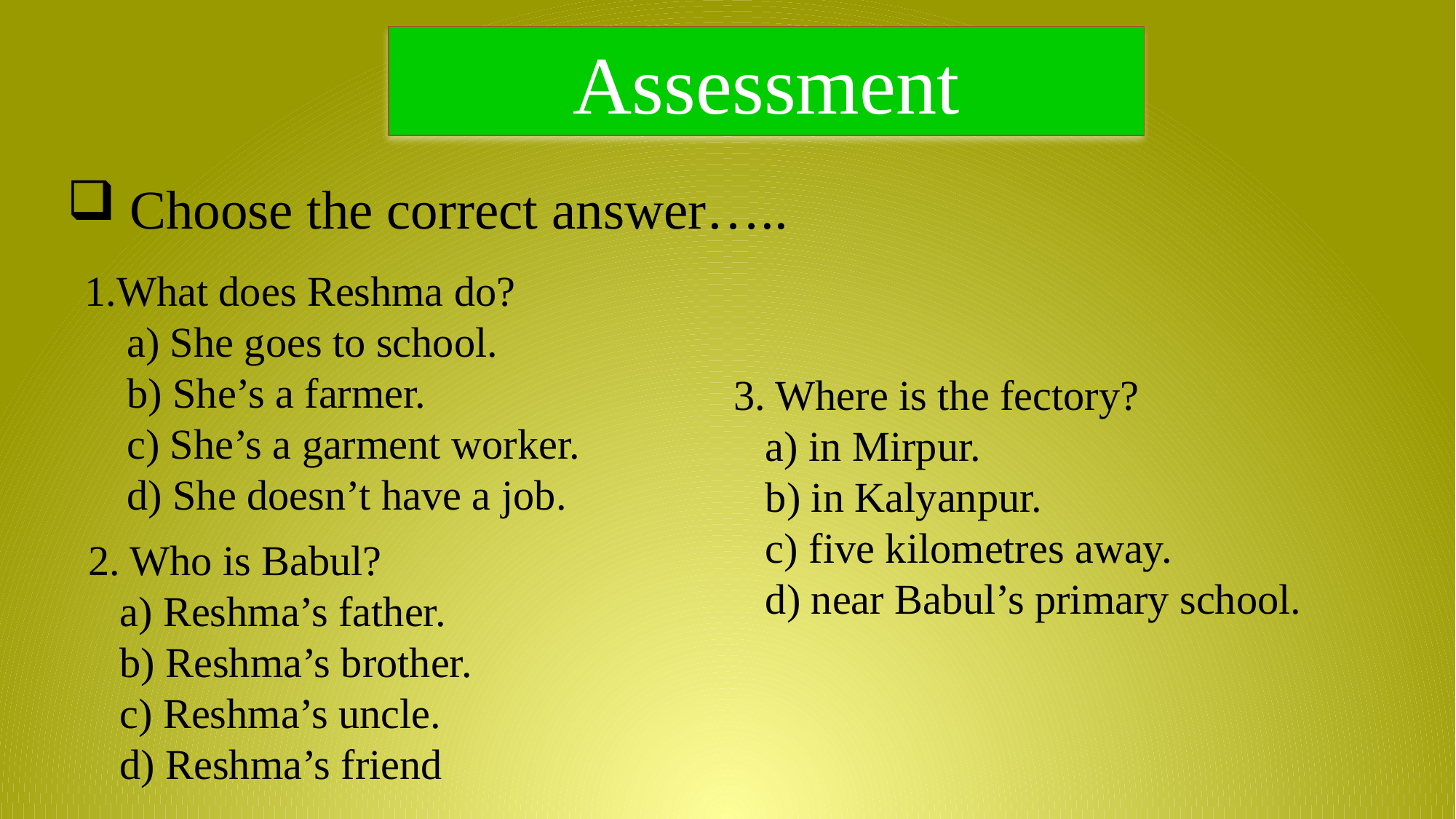

Assessment
 Choose the correct answer…..
1.What does Reshma do?
    a) She goes to school.
    b) She’s a farmer.
    c) She’s a garment worker.
    d) She doesn’t have a job.
3. Where is the fectory?
   a) in Mirpur.
   b) in Kalyanpur.
   c) five kilometres away.
   d) near Babul’s primary school.
2. Who is Babul?
   a) Reshma’s father.
   b) Reshma’s brother.
   c) Reshma’s uncle.
   d) Reshma’s friend